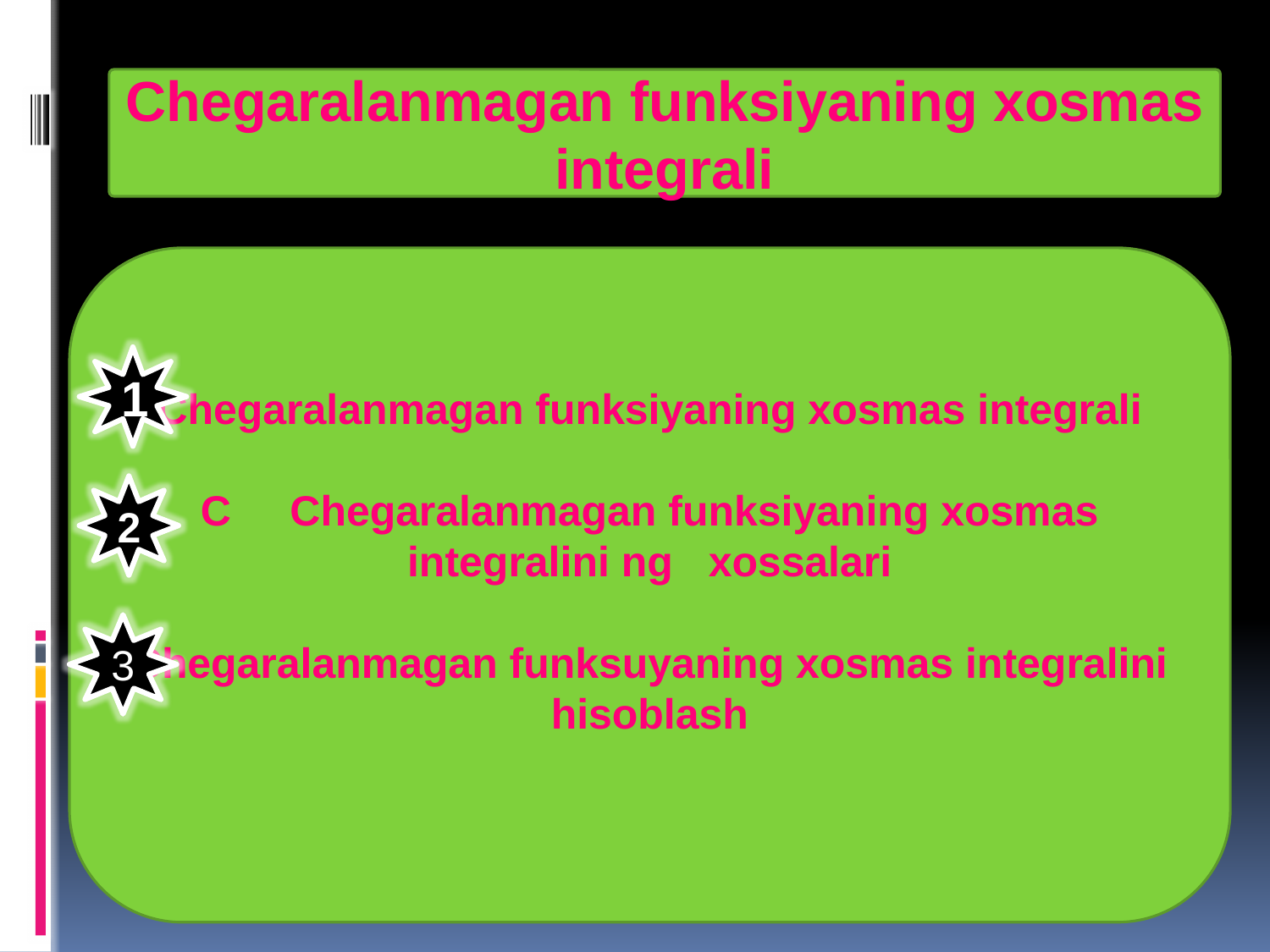

Chegaralanmagan funksiyaning xosmas integrali
#

Chegaralanmagan funksiyaning xosmas integrali

C     Chegaralanmagan funksiyaning xosmas integralini ng   xossalari

Chegaralanmagan funksuyaning xosmas integralini hisoblash

1
2

3